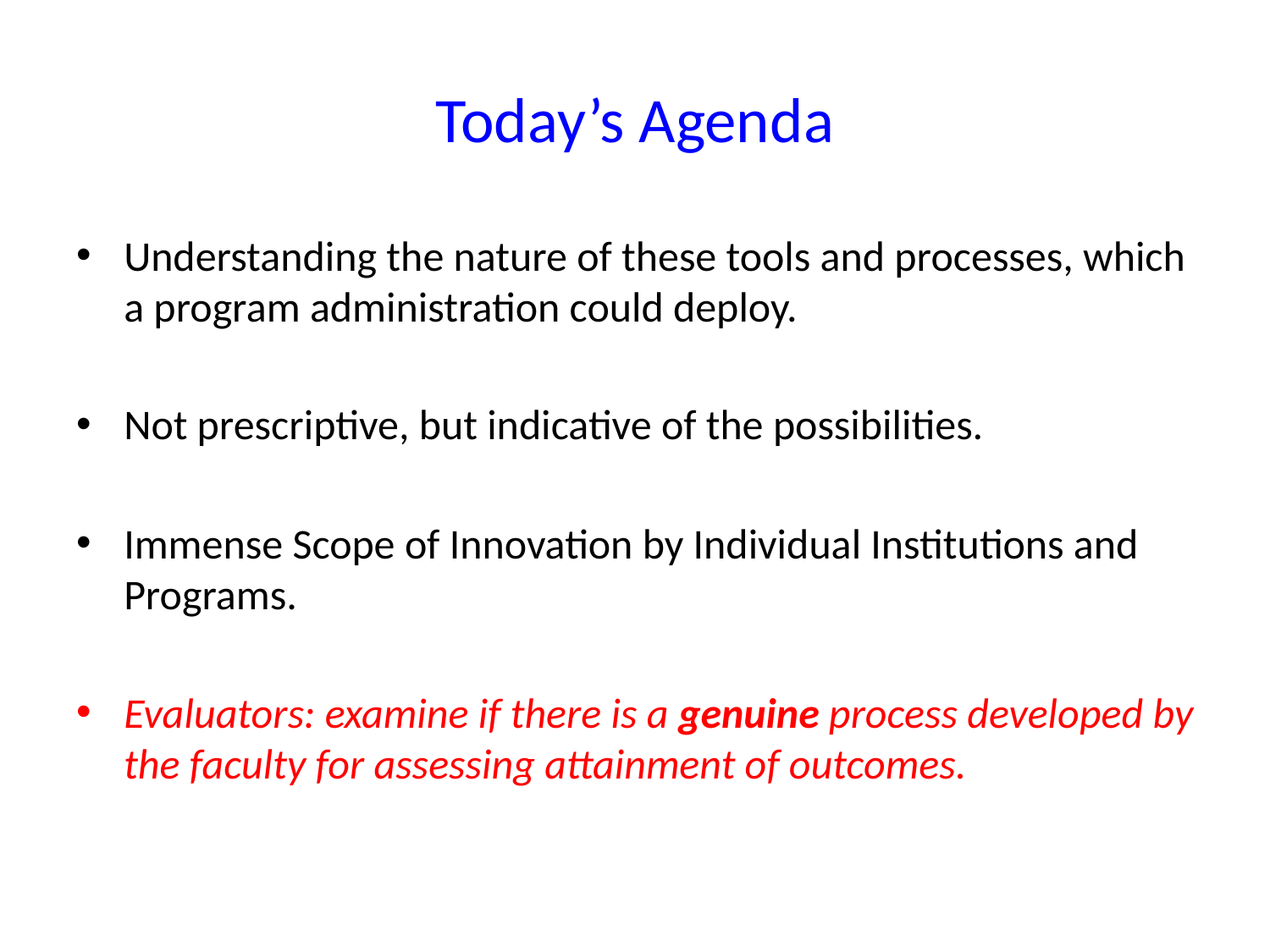

# Today’s Agenda
Understanding the nature of these tools and processes, which a program administration could deploy.

Not prescriptive, but indicative of the possibilities.

Immense Scope of Innovation by Individual Institutions and Programs.

Evaluators: examine if there is a genuine process developed by the faculty for assessing attainment of outcomes.